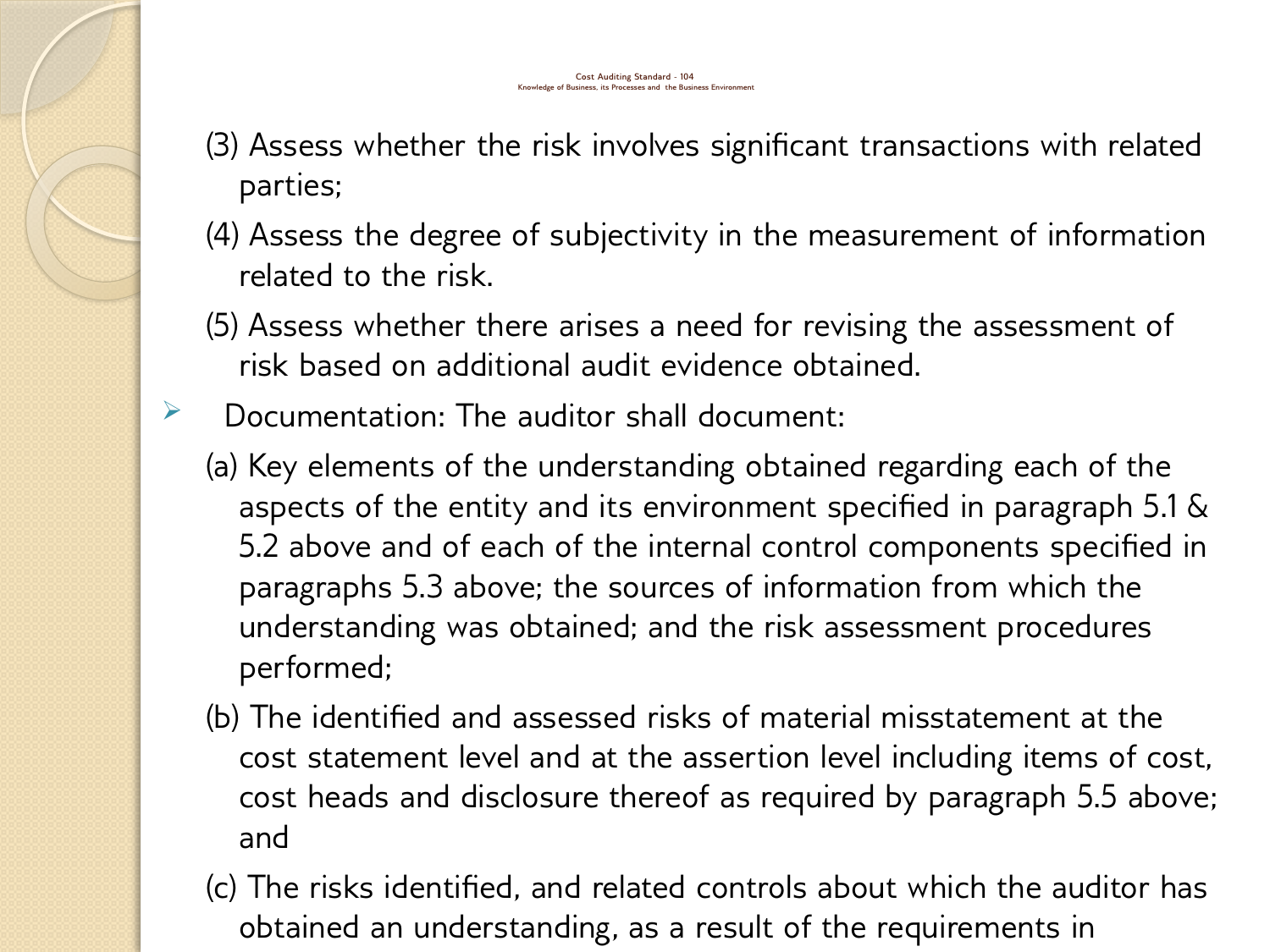

# Cost Auditing Standard - 104 Knowledge of Business, its Processes and  the Business Environment
(3) Assess whether the risk involves significant transactions with related parties;
(4) Assess the degree of subjectivity in the measurement of information related to the risk.
(5) Assess whether there arises a need for revising the assessment of risk based on additional audit evidence obtained.
Documentation: The auditor shall document:
(a) Key elements of the understanding obtained regarding each of the aspects of the entity and its environment specified in paragraph 5.1 & 5.2 above and of each of the internal control components specified in paragraphs 5.3 above; the sources of information from which the understanding was obtained; and the risk assessment procedures performed;
(b) The identified and assessed risks of material misstatement at the cost statement level and at the assertion level including items of cost, cost heads and disclosure thereof as required by paragraph 5.5 above; and
(c) The risks identified, and related controls about which the auditor has obtained an understanding, as a result of the requirements in paragraphs 5.5 above